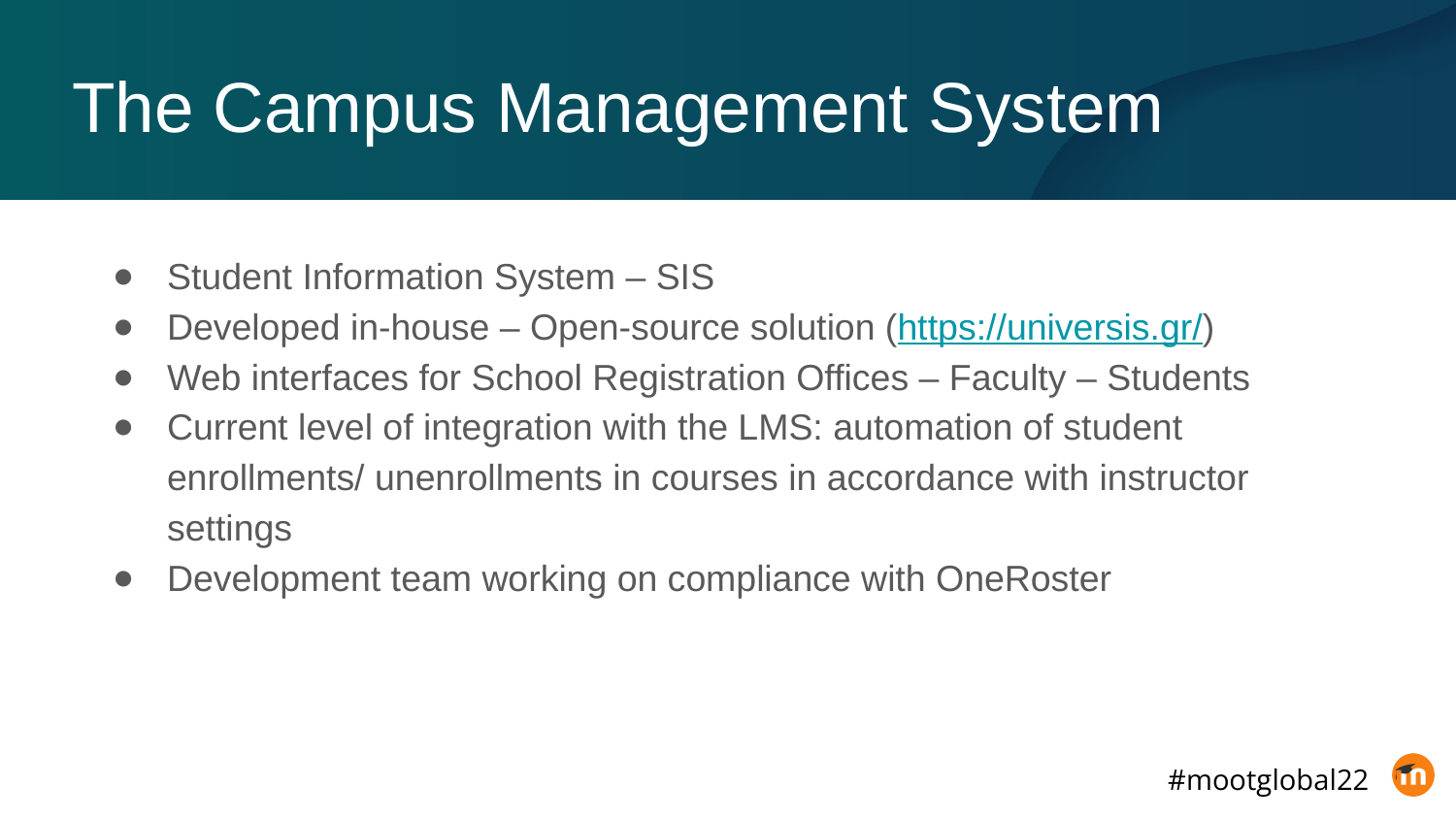

# The Campus Management System
Student Information System – SIS
Developed in-house – Open-source solution (https://universis.gr/)
Web interfaces for School Registration Offices – Faculty – Students
Current level of integration with the LMS: automation of student enrollments/ unenrollments in courses in accordance with instructor settings
Development team working on compliance with OneRoster